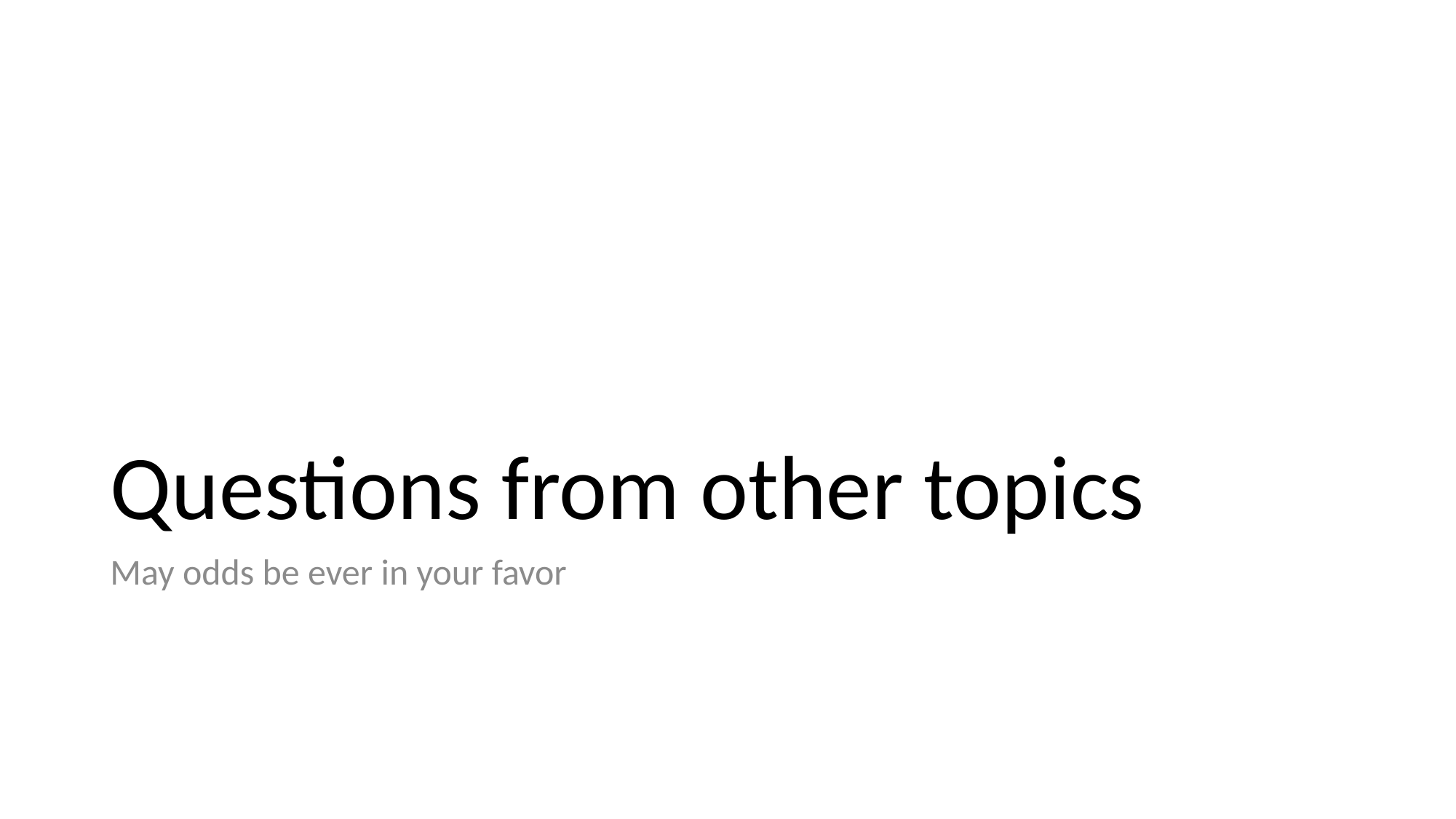

# Questions from other topics
May odds be ever in your favor